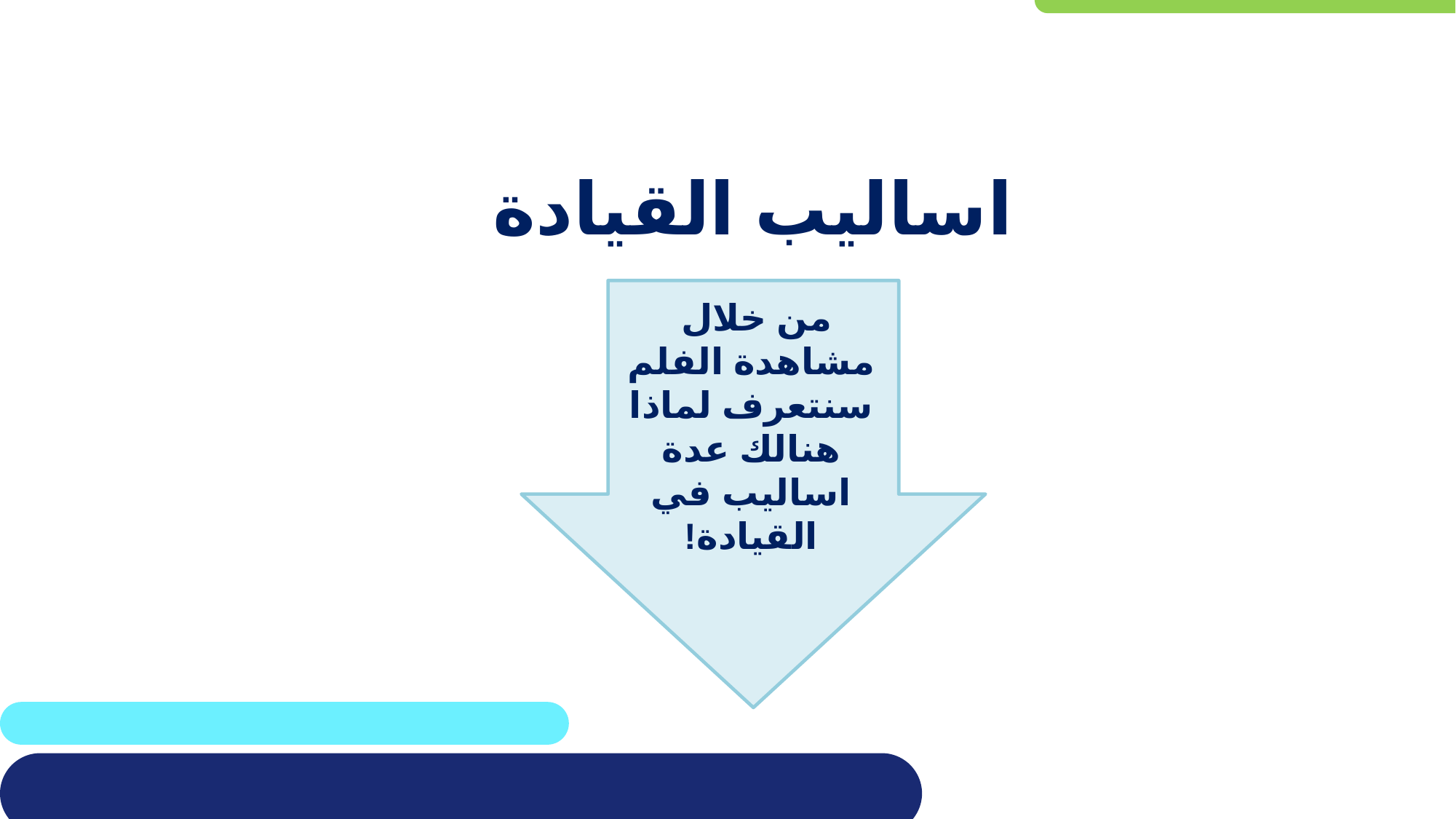

اساليب القيادة

من خلال
مشاهدة الفلم سنتعرف لماذا
هنالك عدة اساليب في القيادة!